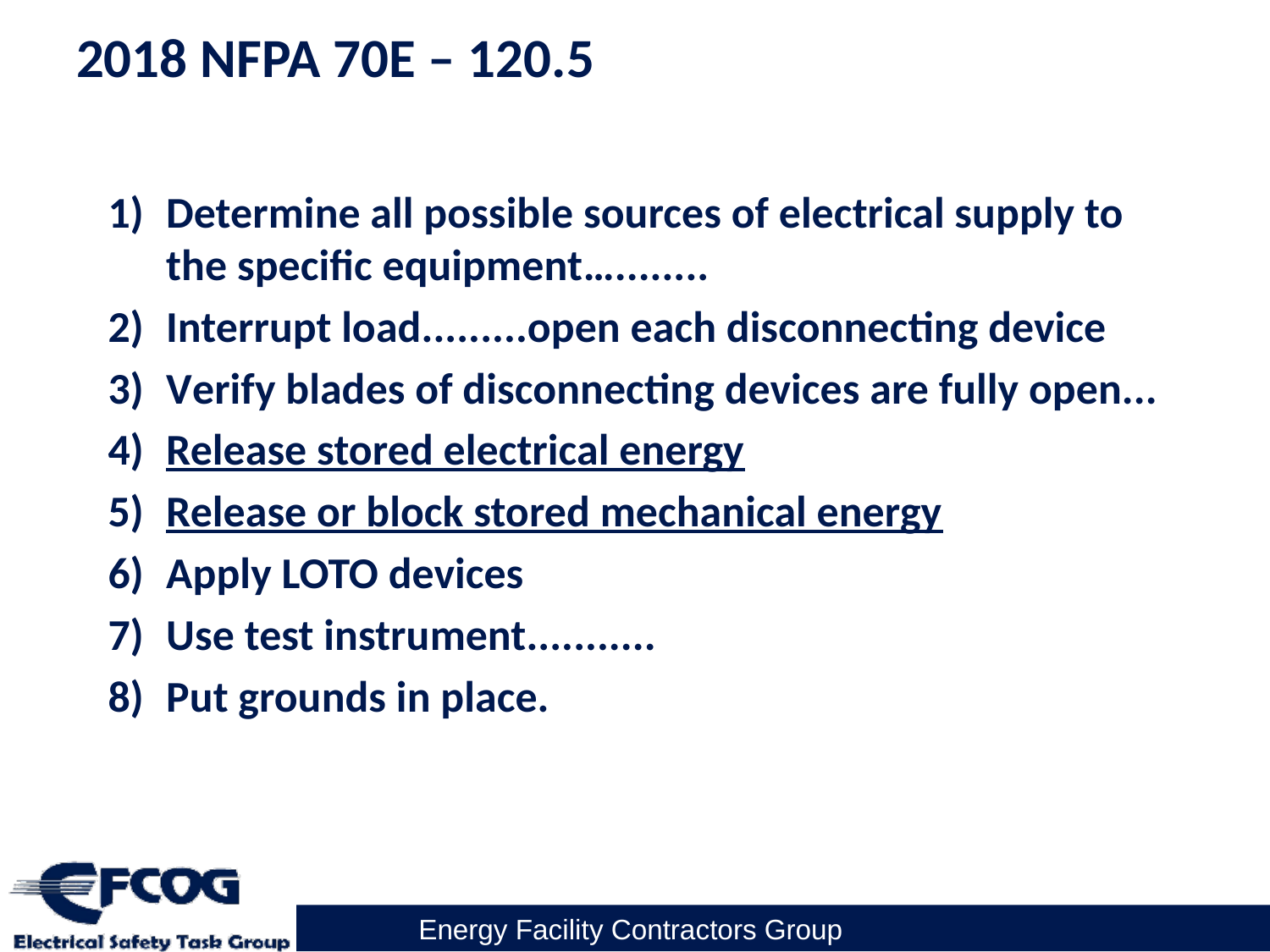

# 2018 NFPA 70E – 120.5
Determine all possible sources of electrical supply to the specific equipment…........
Interrupt load.........open each disconnecting device
Verify blades of disconnecting devices are fully open...
Release stored electrical energy
Release or block stored mechanical energy
Apply LOTO devices
Use test instrument...........
Put grounds in place.